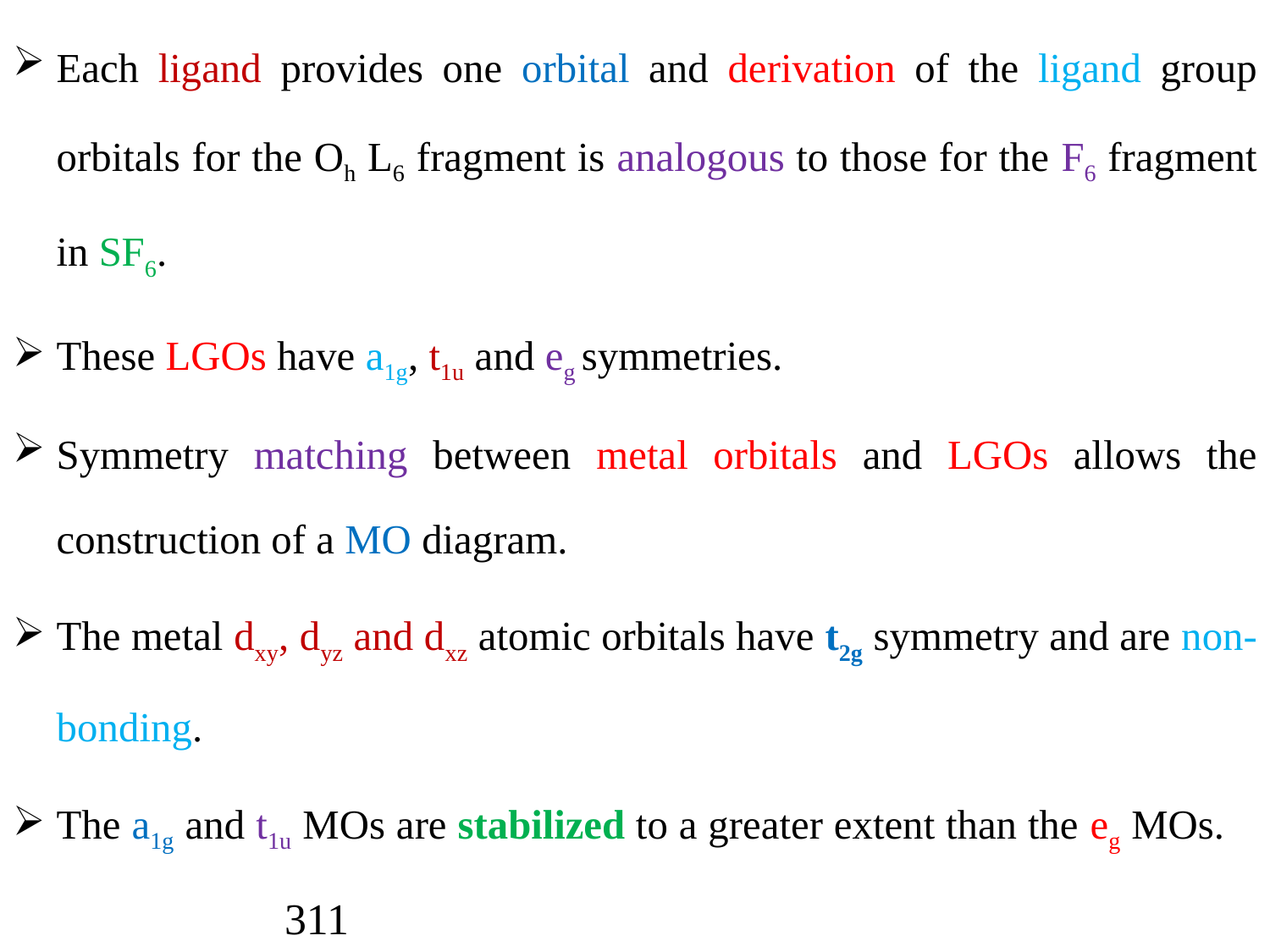

Each ligand provides one orbital and derivation of the ligand group orbitals for the Oh L6 fragment is analogous to those for the F6 fragment in SF6.
These LGOs have a1g, t1u and eg symmetries.
Symmetry matching between metal orbitals and LGOs allows the construction of a MO diagram.
The metal dxy, dyz and dxz atomic orbitals have t2g symmetry and are non-bonding.
The a1g and t1u MOs are stabilized to a greater extent than the eg MOs.                          311
#